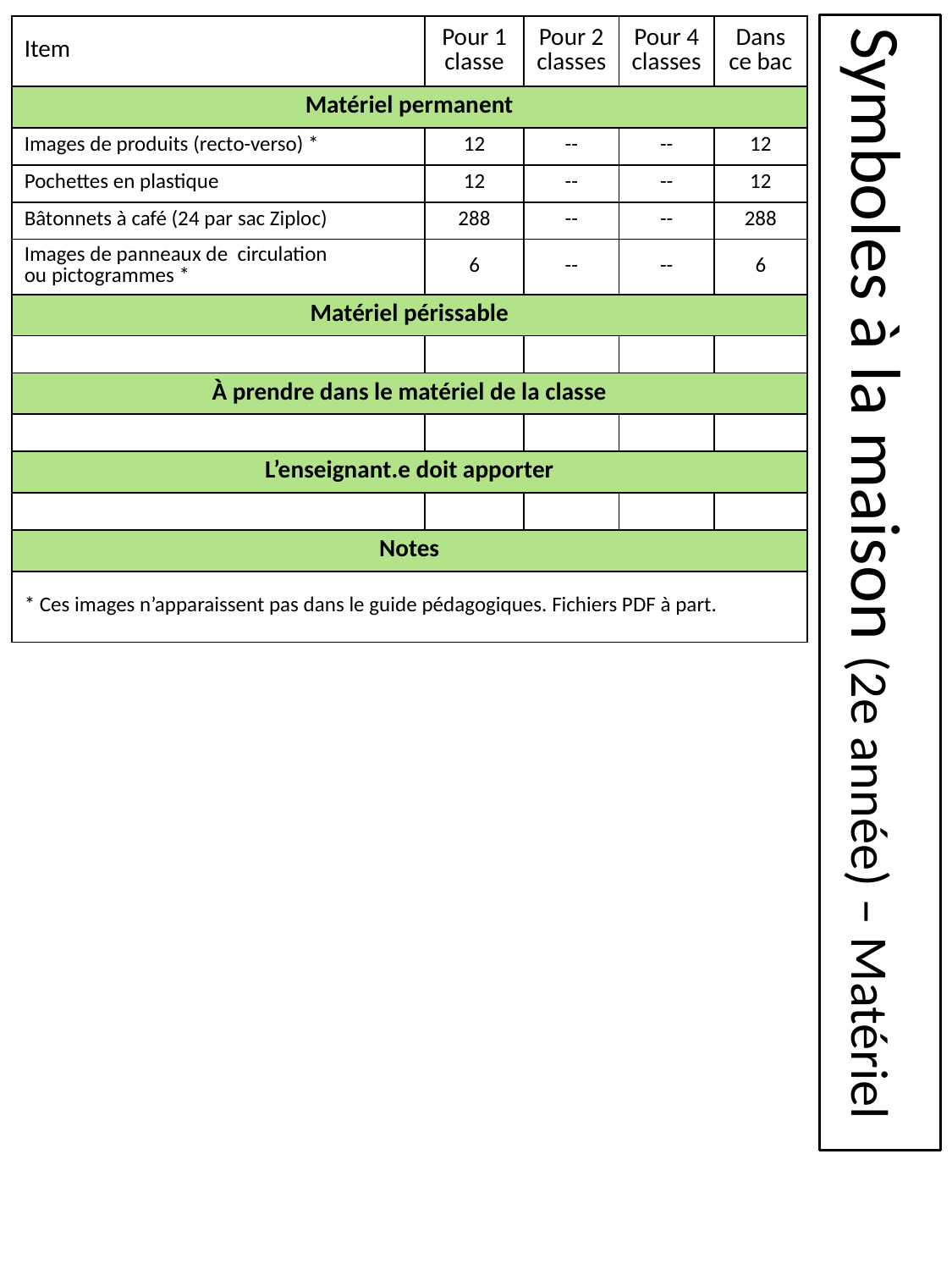

| Item | Pour 1 classe | Pour 2 classes | Pour 4 classes | Dans ce bac |
| --- | --- | --- | --- | --- |
| Matériel permanent |  |  |  |  |
| Images de produits (recto-verso) \* | 12 | -- | -- | 12 |
| Pochettes en plastique | 12 | -- | -- | 12 |
| Bâtonnets à café (24 par sac Ziploc) | 288 | -- | -- | 288 |
| Images de panneaux de circulation  ou pictogrammes \* | 6 | -- | -- | 6 |
| Matériel périssable |  |  |  |  |
|  |  |  |  |  |
| À prendre dans le matériel de la classe |  |  |  |  |
|  |  |  |  |  |
| L’enseignant.e doit apporter |  |  |  |  |
|  |  |  |  |  |
| Notes |  |  |  |  |
| \* Ces images n’apparaissent pas dans le guide pédagogiques. Fichiers PDF à part. |  |  |  |  |
# Symboles à la maison (2e année) – Matériel